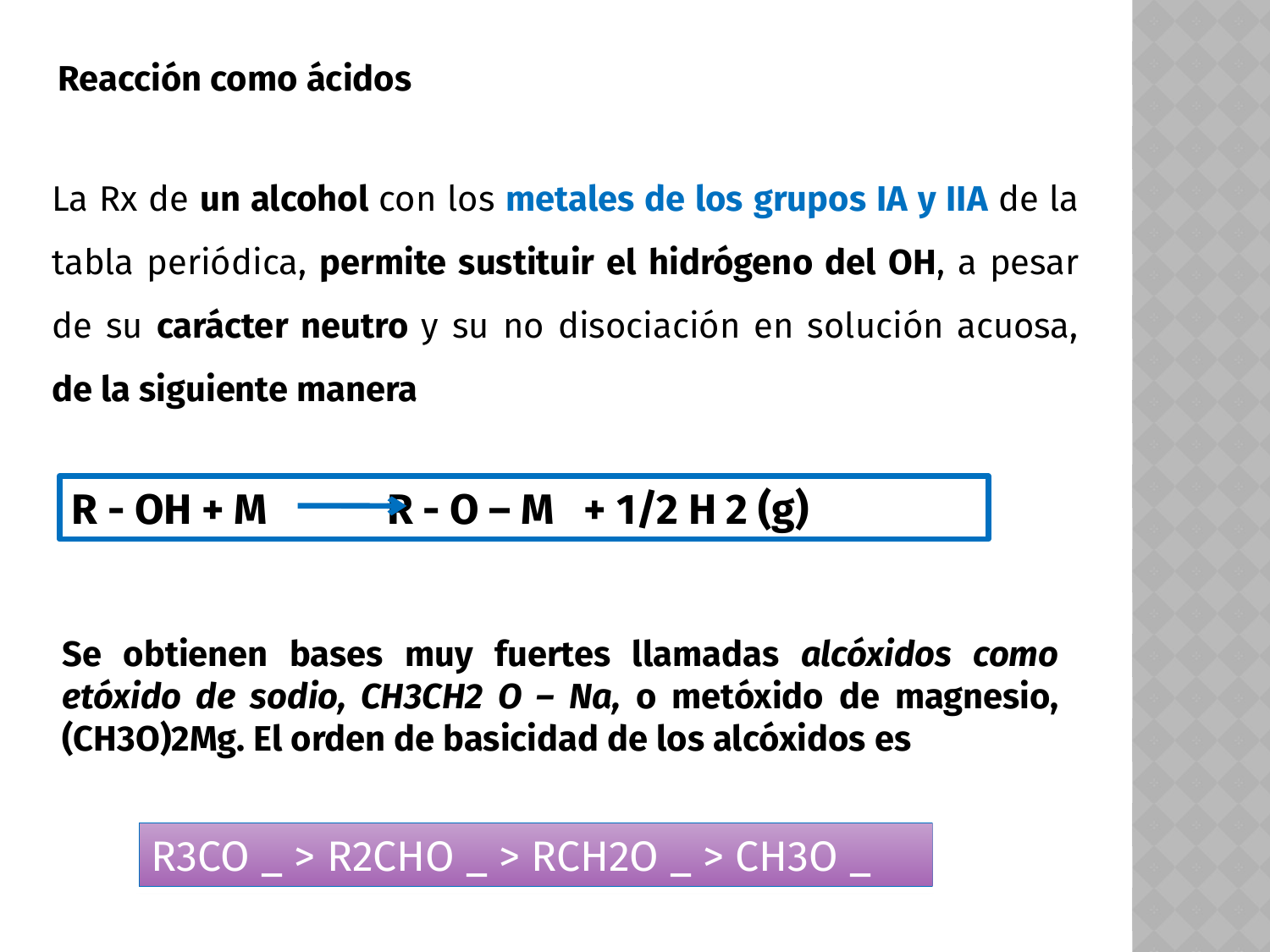

Reacción como ácidos
La Rx de un alcohol con los metales de los grupos IA y IIA de la tabla periódica, permite sustituir el hidrógeno del OH, a pesar de su carácter neutro y su no disociación en solución acuosa, de la siguiente manera
R - OH + M            R - O – M   + 1/2 H 2 (g)
Se obtienen bases muy fuertes llamadas alcóxidos como etóxido de sodio, CH3CH2 O – Na, o metóxido de magnesio, (CH3O)2Mg. El orden de basicidad de los alcóxidos es
R3CO _ > R2CHO _ > RCH2O _ > CH3O _